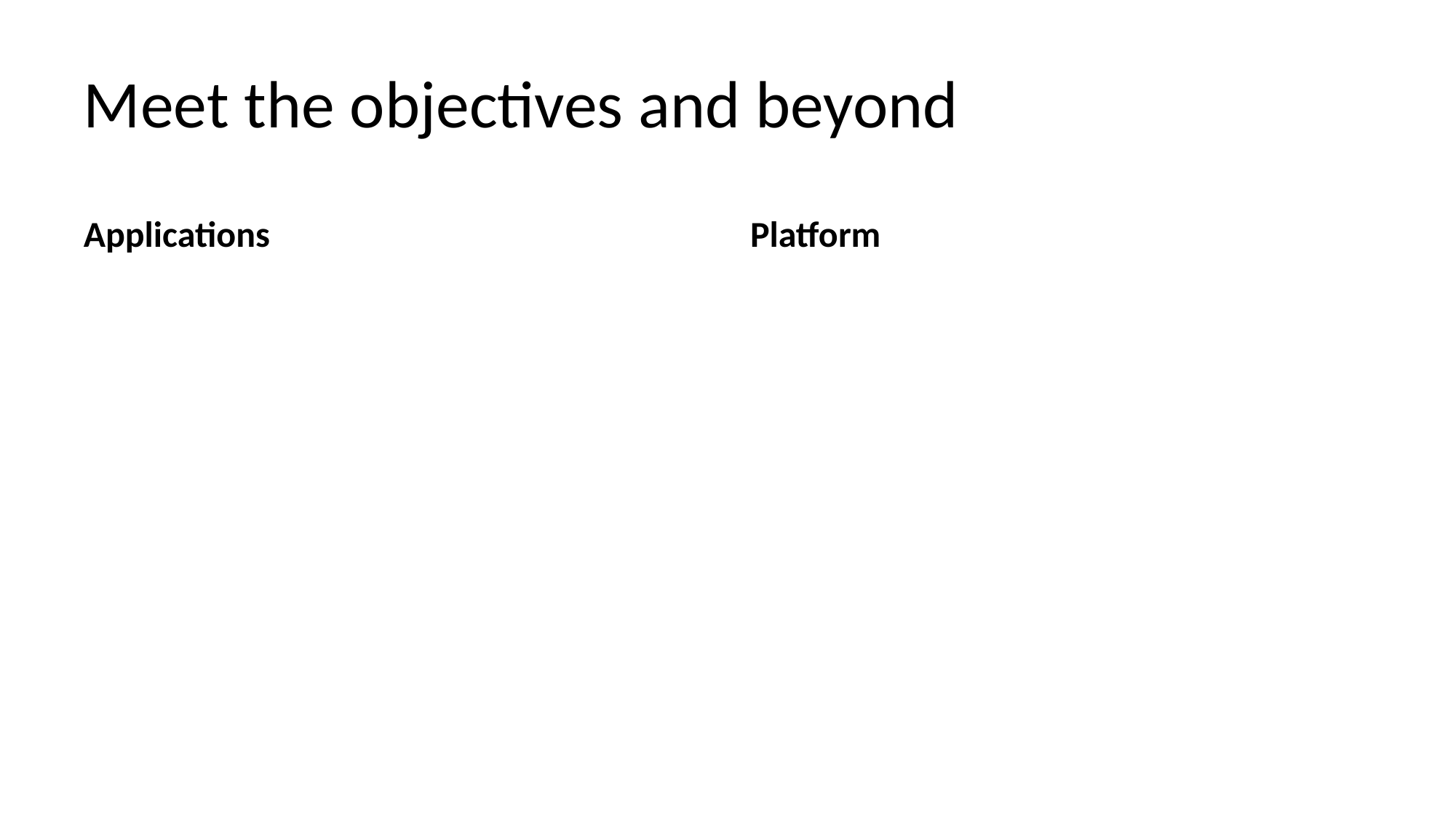

# Meet the objectives and beyond
Applications
Platform